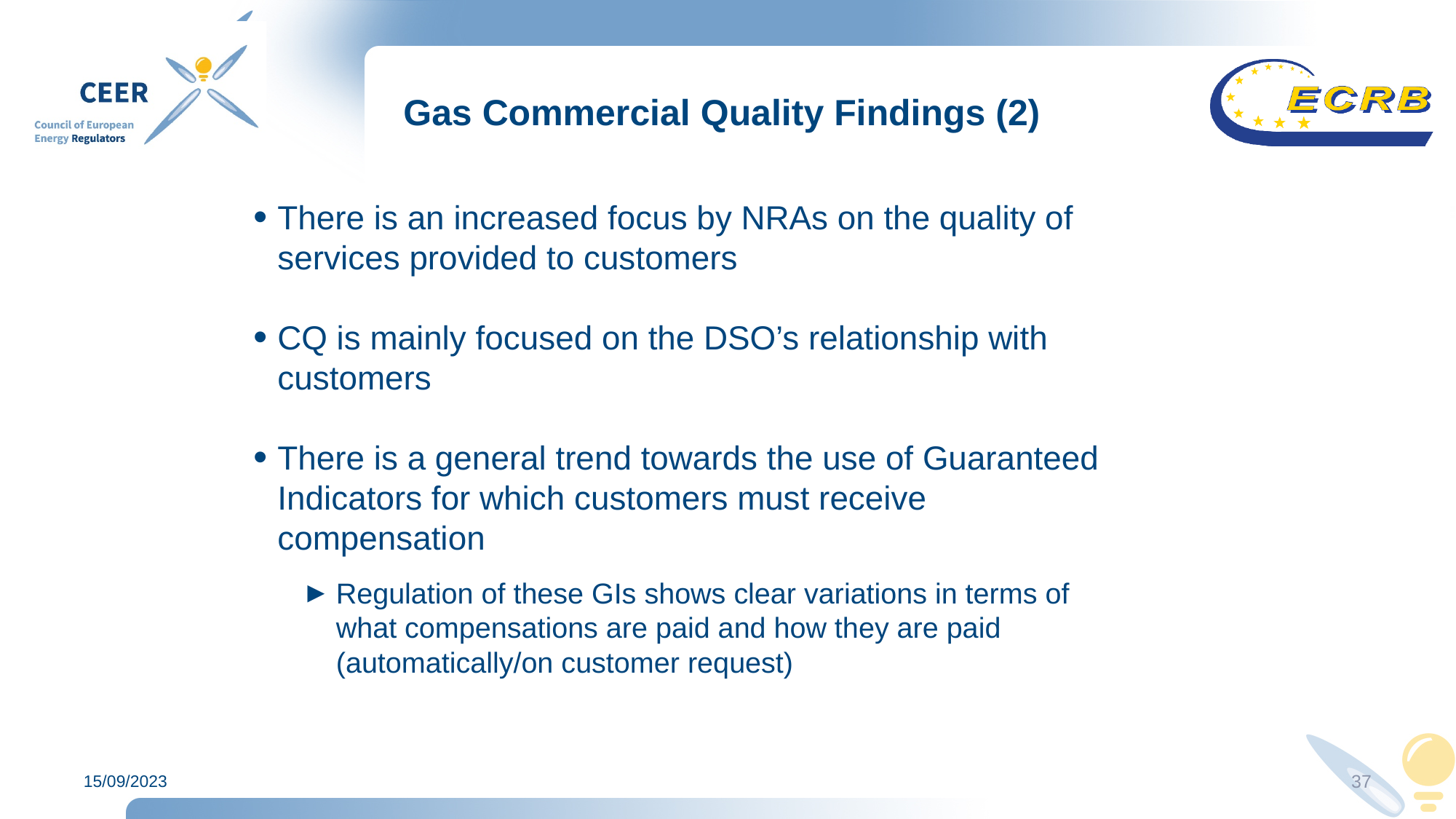

# Gas Commercial Quality Findings (2)
There is an increased focus by NRAs on the quality of  services provided to customers

CQ is mainly focused on the DSO’s relationship with customers

There is a general trend towards the use of Guaranteed Indicators for which customers must receive compensation
Regulation of these GIs shows clear variations in terms of what compensations are paid and how they are paid (automatically/on customer request)
15/09/2023
37